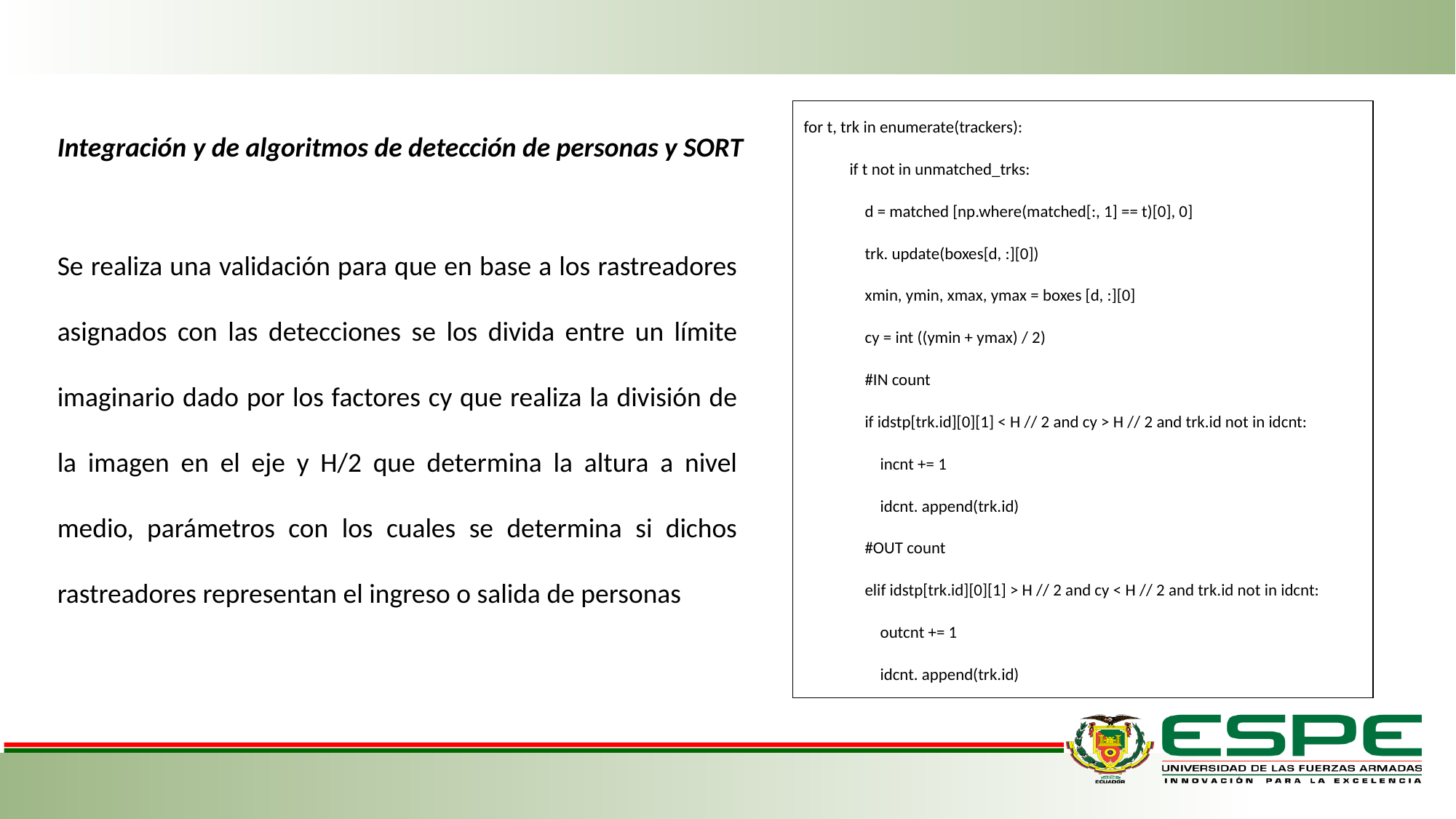

Integración y de algoritmos de detección de personas y SORT
for t, trk in enumerate(trackers):
            if t not in unmatched_trks:
                d = matched [np.where(matched[:, 1] == t)[0], 0]
                trk. update(boxes[d, :][0])
                xmin, ymin, xmax, ymax = boxes [d, :][0]
                cy = int ((ymin + ymax) / 2)
                #IN count
                if idstp[trk.id][0][1] < H // 2 and cy > H // 2 and trk.id not in idcnt:
                    incnt += 1
                    idcnt. append(trk.id)
                #OUT count
                elif idstp[trk.id][0][1] > H // 2 and cy < H // 2 and trk.id not in idcnt:
                    outcnt += 1
                    idcnt. append(trk.id)

Se realiza una validación para que en base a los rastreadores asignados con las detecciones se los divida entre un límite imaginario dado por los factores cy que realiza la división de la imagen en el eje y H/2 que determina la altura a nivel medio, parámetros con los cuales se determina si dichos rastreadores representan el ingreso o salida de personas